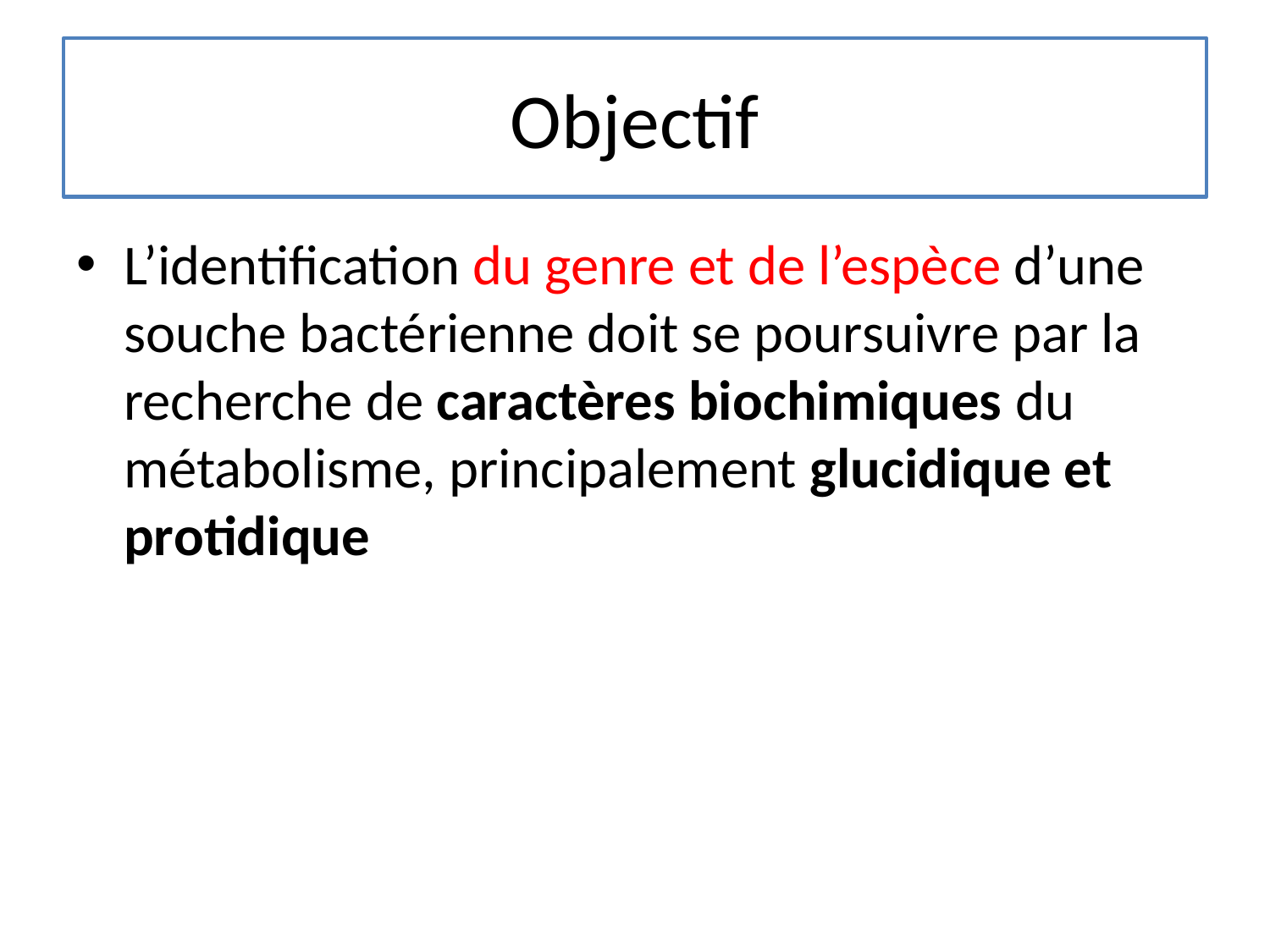

# Objectif
L’identification du genre et de l’espèce d’une souche bactérienne doit se poursuivre par la recherche de caractères biochimiques du métabolisme, principalement glucidique et protidique